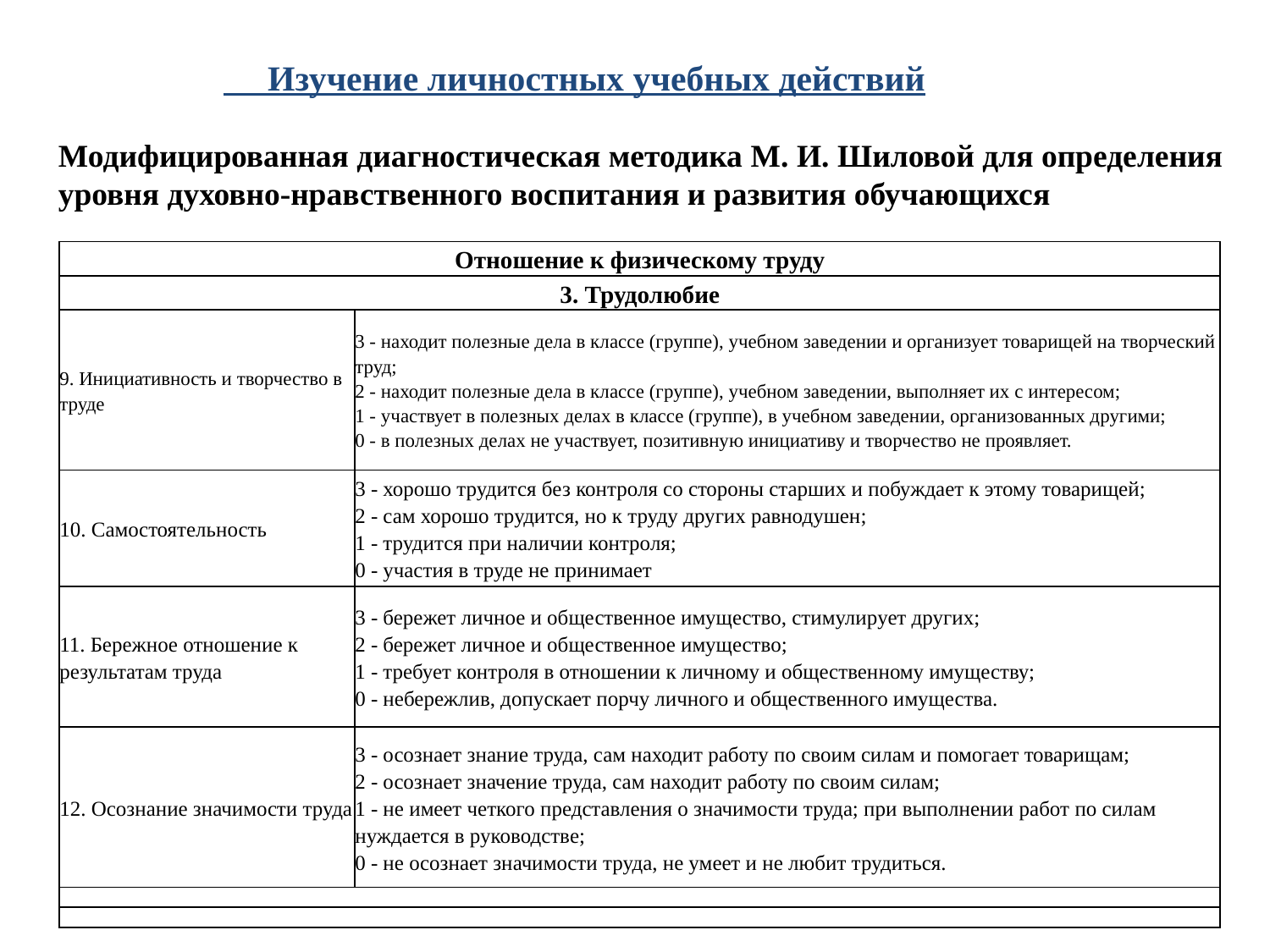

Изучение личностных учебных действий
Модифицированная диагностическая методика М. И. Шиловой для определения
уровня духовно-нравственного воспитания и развития обучающихся
| Отношение к физическому труду |  |
| --- | --- |
| 3. Трудолюбие |  |
| 9. Инициативность и творчество в труде | 3 - находит полезные дела в классе (группе), учебном заведении и организует товарищей на творческий труд; 2 - находит полезные дела в классе (группе), учебном заведении, выполняет их с интересом; 1 - участвует в полезных делах в классе (группе), в учебном заведении, организованных другими; 0 - в полезных делах не участвует, позитивную инициативу и творчество не проявляет. |
| 10. Самостоятельность | 3 - хорошо трудится без контроля со стороны старших и побуждает к этому товарищей; 2 - сам хорошо трудится, но к труду других равнодушен; 1 - трудится при наличии контроля; 0 - участия в труде не принимает |
| 11. Бережное отношение к результатам труда | 3 - бережет личное и общественное имущество, стимулирует других; 2 - бережет личное и общественное имущество; 1 - требует контроля в отношении к личному и общественному имуществу; 0 - небережлив, допускает порчу личного и общественного имущества. |
| 12. Осознание значимости труда | 3 - осознает знание труда, сам находит работу по своим силам и помогает товарищам; 2 - осознает значение труда, сам находит работу по своим силам; 1 - не имеет четкого представления о значимости труда; при выполнении работ по силам нуждается в руководстве; 0 - не осознает значимости труда, не умеет и не любит трудиться. |
|  |  |
|  |  |